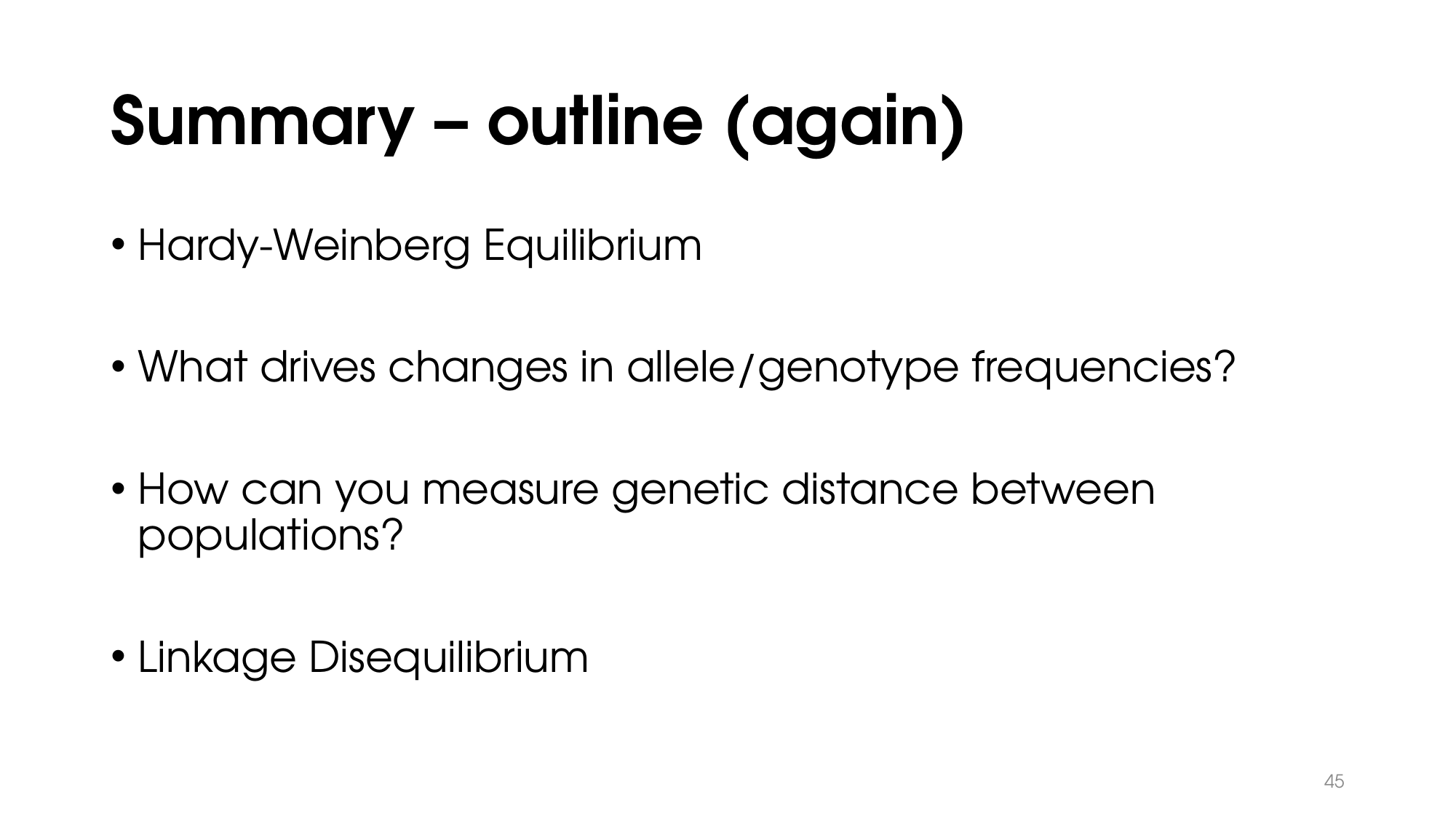

# Summary – outline (again)
Hardy-Weinberg Equilibrium

What drives changes in allele/genotype frequencies?

How can you measure genetic distance between populations?

Linkage Disequilibrium

45